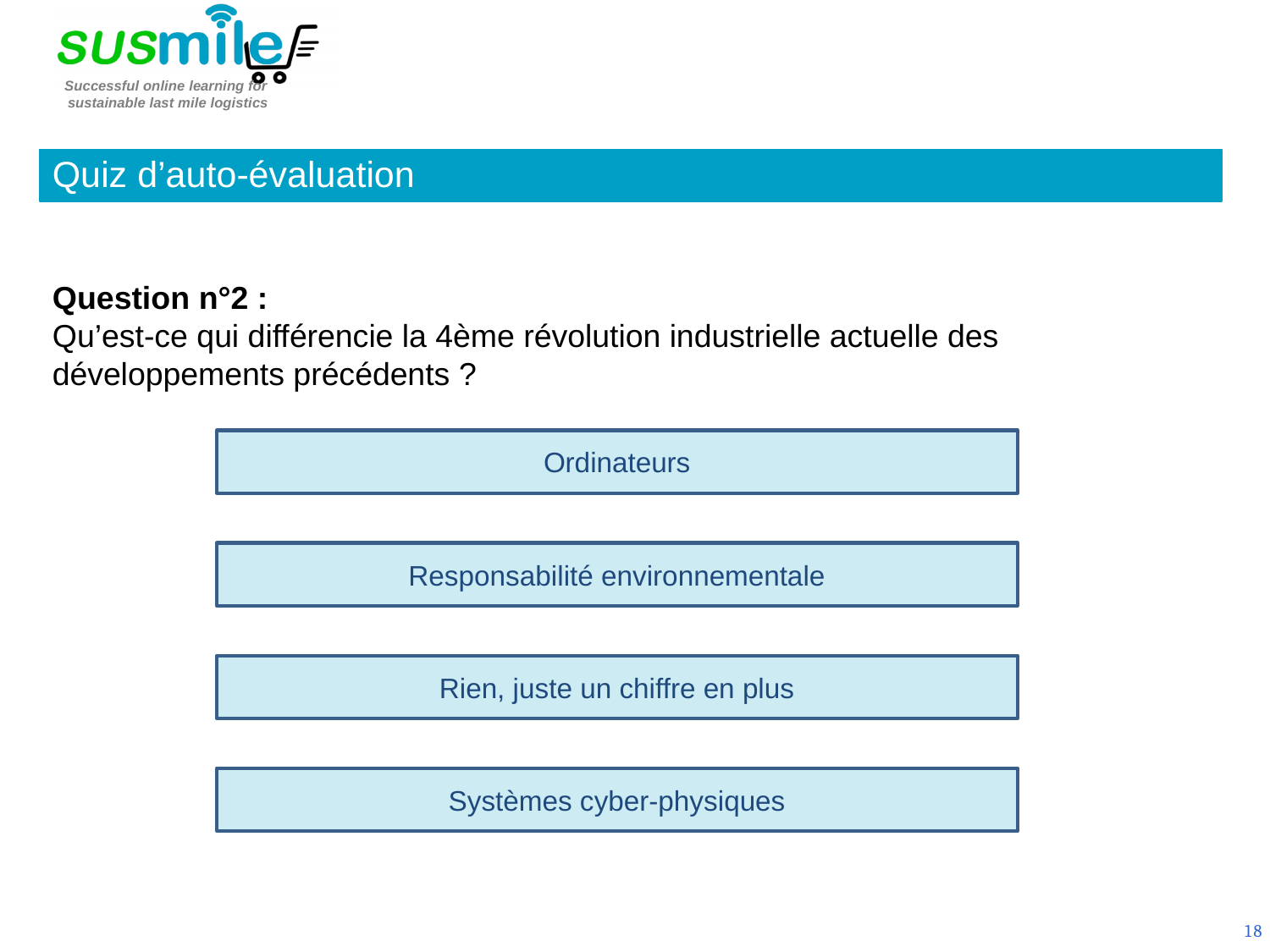

Quiz d’auto-évaluation
Question n°2 :
Qu’est-ce qui différencie la 4ème révolution industrielle actuelle des développements précédents ?

Ordinateurs
Responsabilité environnementale
Rien, juste un chiffre en plus
Systèmes cyber-physiques
18